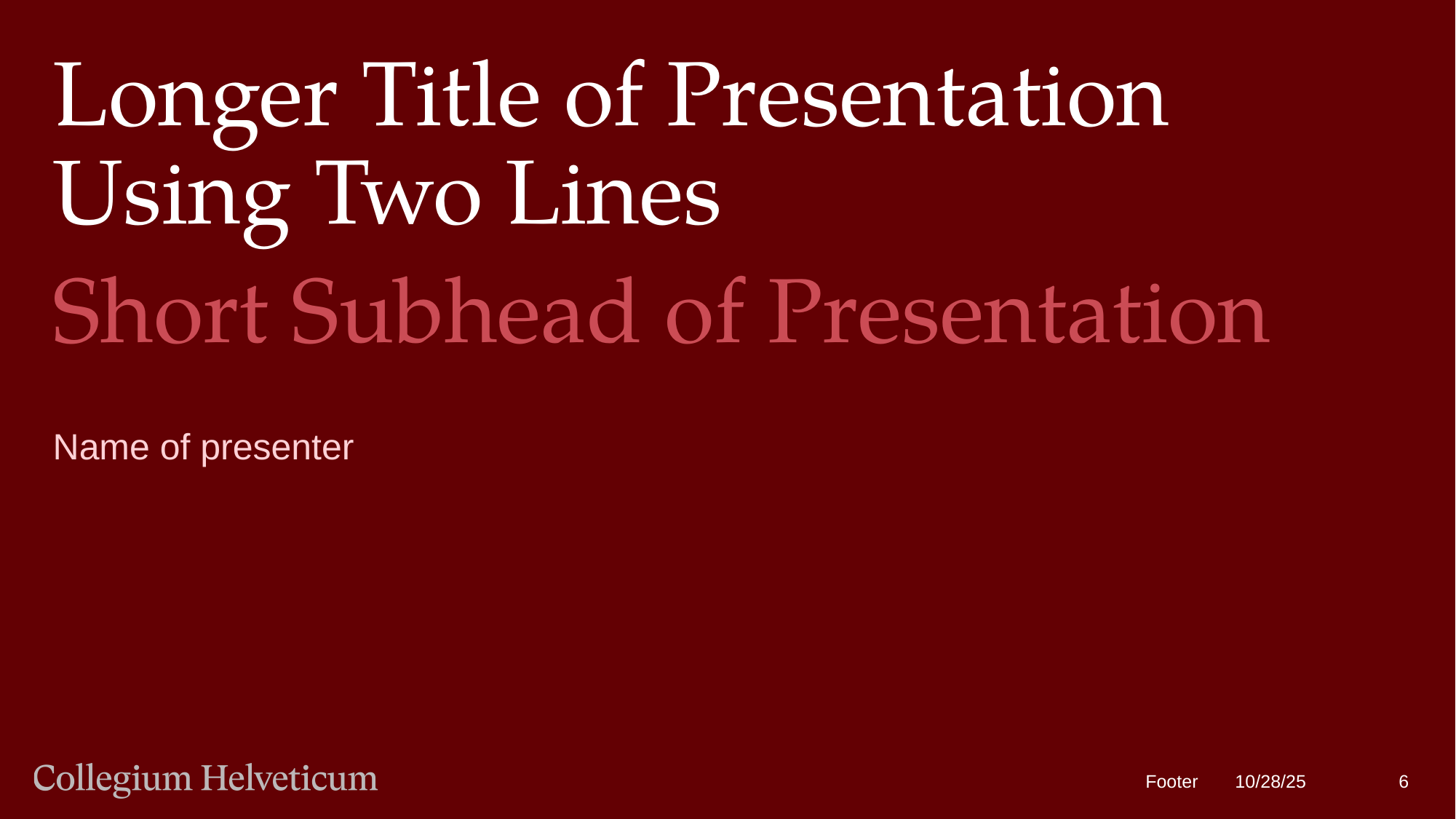

# Longer Title of Presentation Using Two Lines
Short Subhead of Presentation
Name of presenter
Footer
10/28/25
6